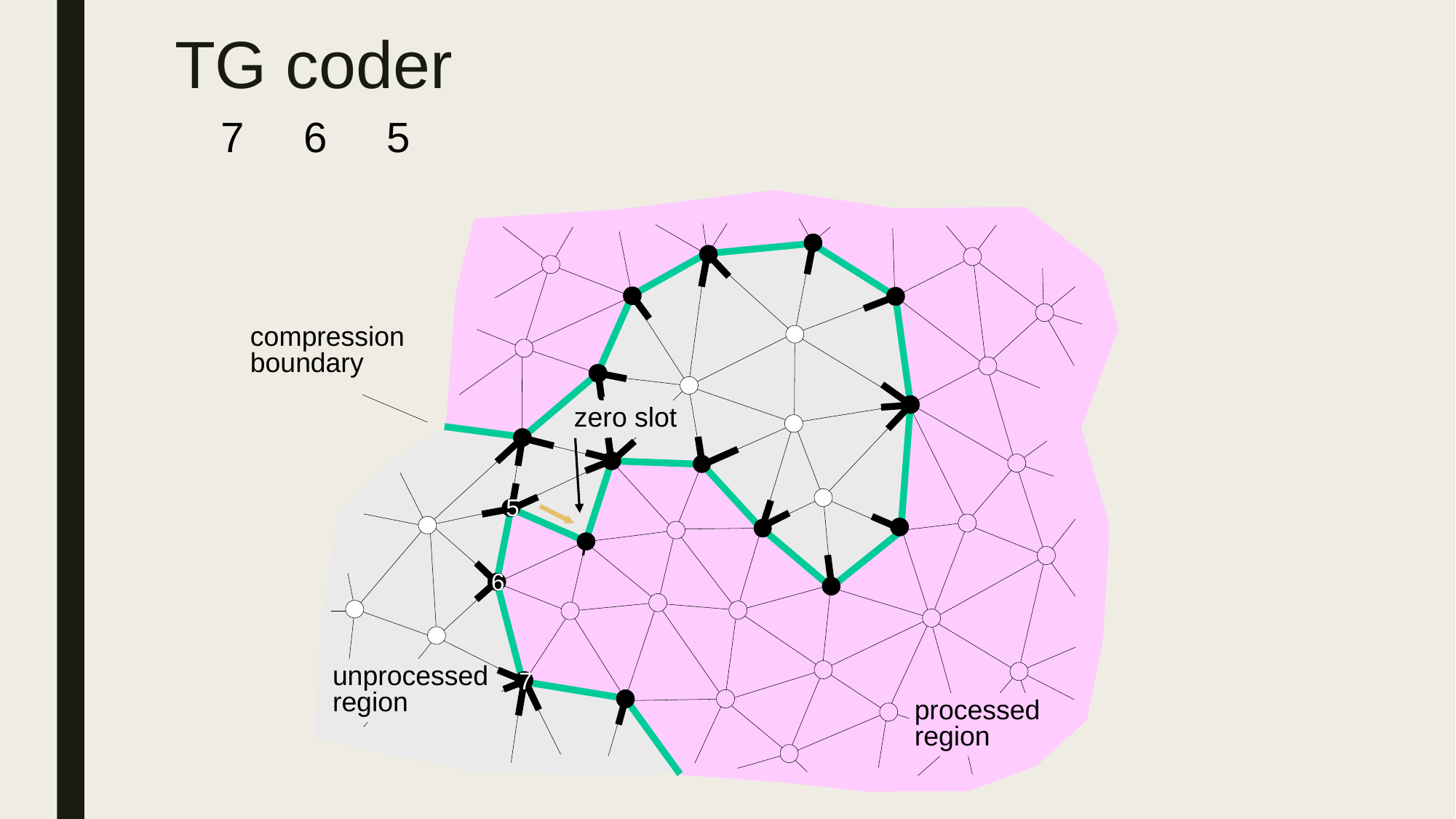

# TG coder
7     6     5

5

compression
boundary

zero slot

5

6

unprocessed
region
7

processed
region